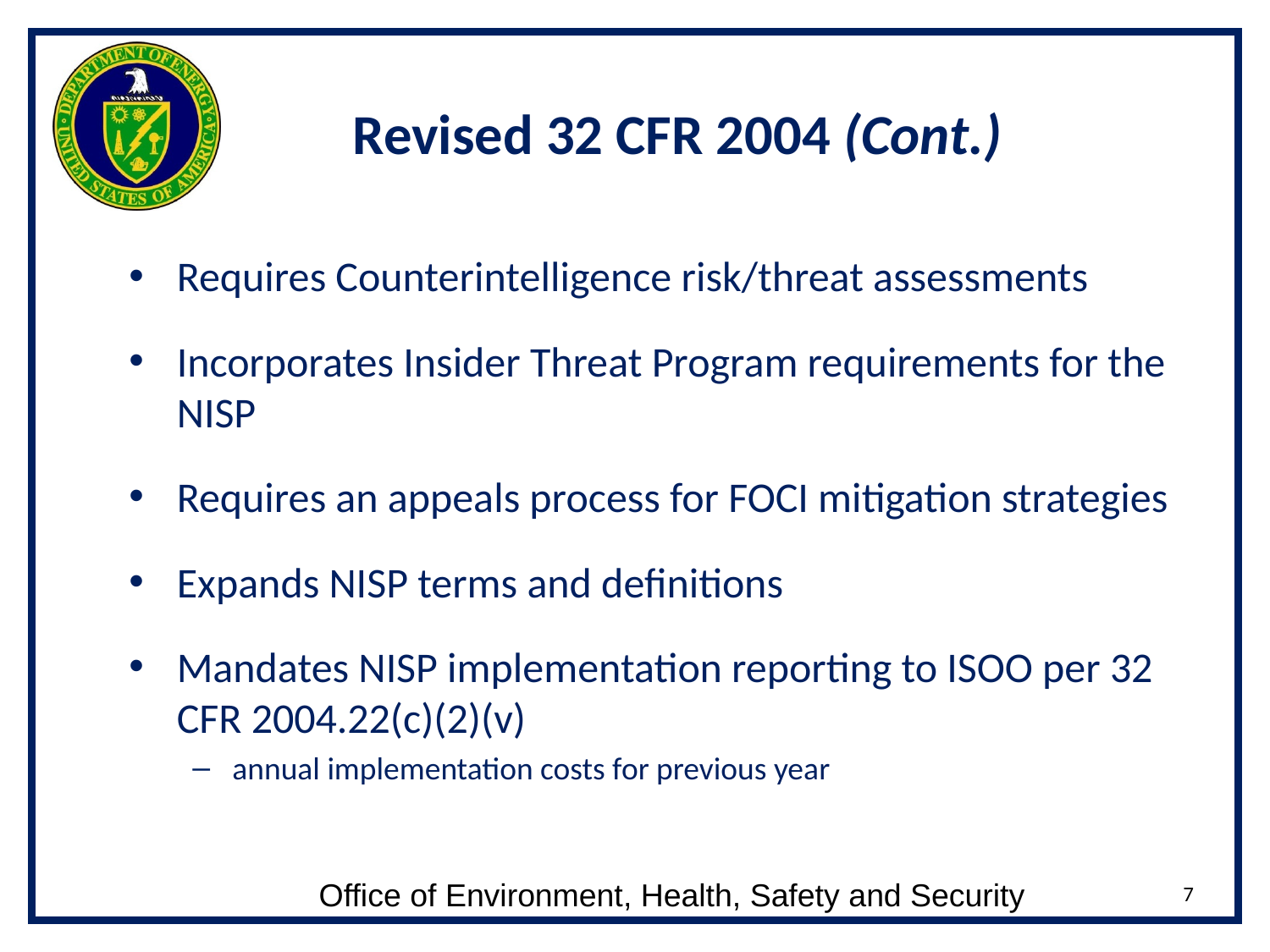

# Revised 32 CFR 2004 (Cont.)
Requires Counterintelligence risk/threat assessments

Incorporates Insider Threat Program requirements for the NISP

Requires an appeals process for FOCI mitigation strategies

Expands NISP terms and definitions

Mandates NISP implementation reporting to ISOO per 32 CFR 2004.22(c)(2)(v)
annual implementation costs for previous year

7